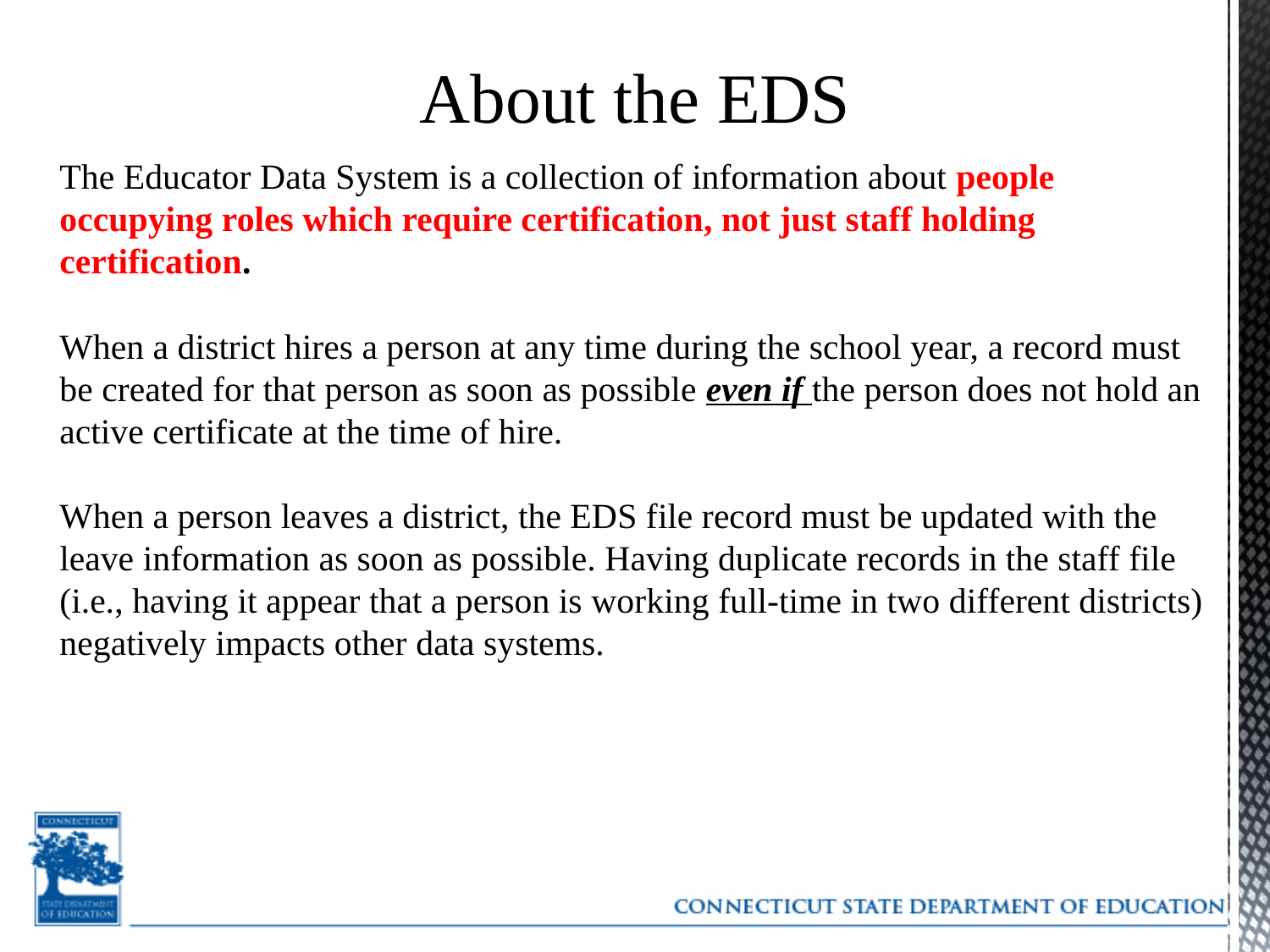

# About the EDS
The Educator Data System is a collection of information about people occupying roles which require certification, not just staff holding certification.

When a district hires a person at any time during the school year, a record must be created for that person as soon as possible even if the person does not hold an active certificate at the time of hire.

When a person leaves a district, the EDS file record must be updated with the leave information as soon as possible. Having duplicate records in the staff file (i.e., having it appear that a person is working full-time in two different districts) negatively impacts other data systems.